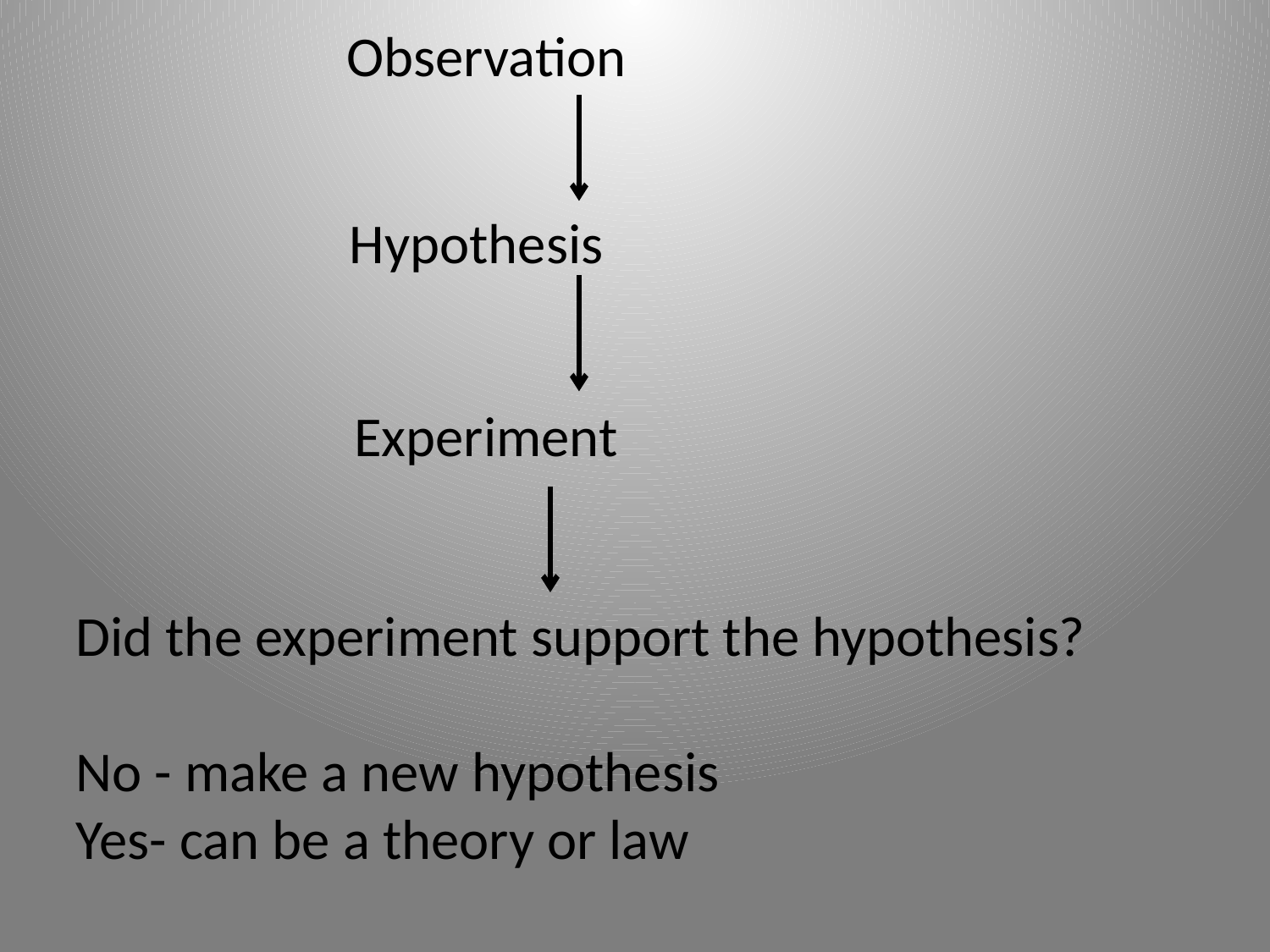

Observation
Hypothesis
Experiment
Did the experiment support the hypothesis?

No - make a new hypothesis
Yes- can be a theory or law